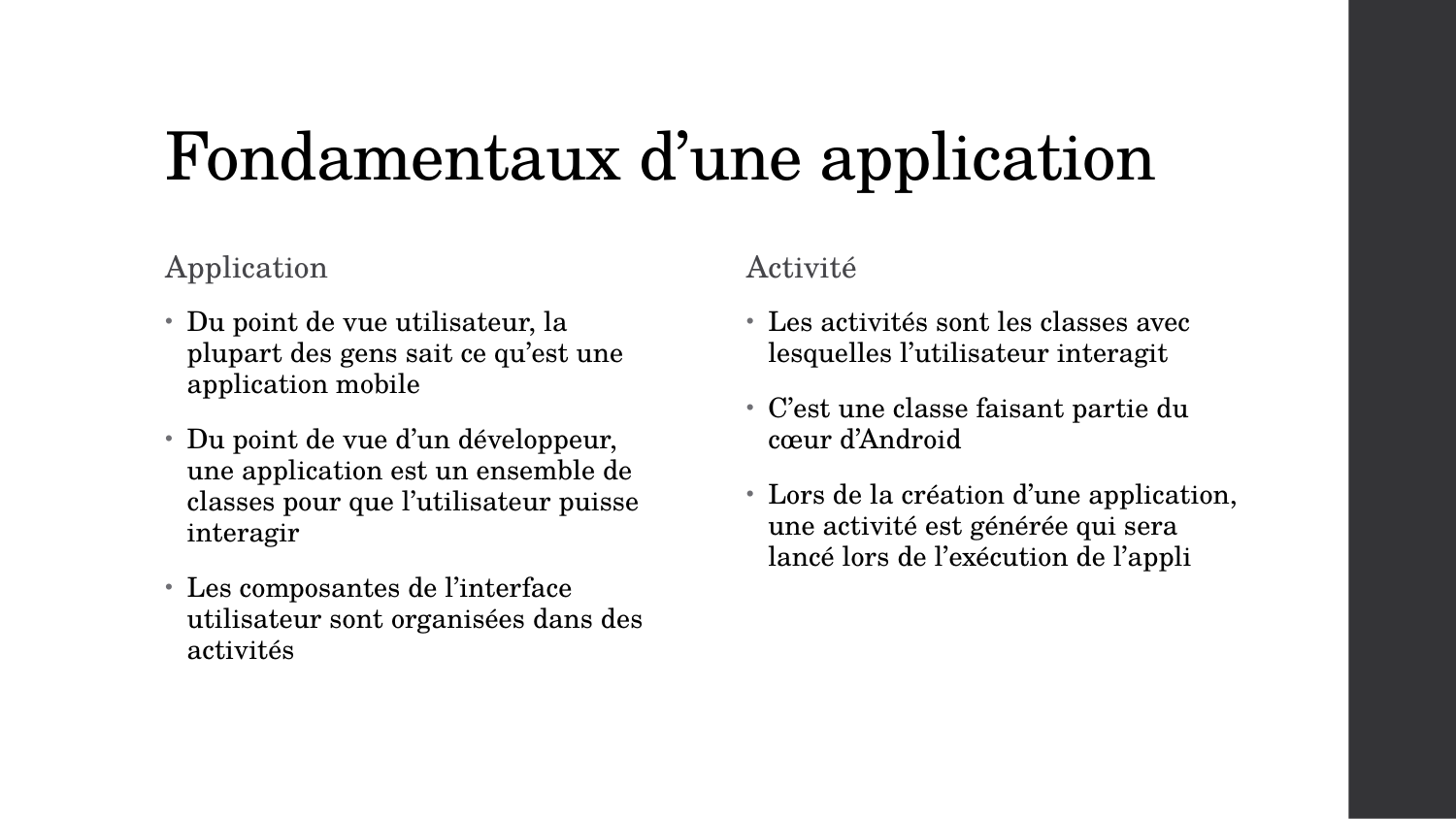

# Fondamentaux d’une application
Application
Activité
Du point de vue utilisateur, la plupart des gens sait ce qu’est une application mobile
Du point de vue d’un développeur, une application est un ensemble de classes pour que l’utilisateur puisse interagir
Les composantes de l’interface utilisateur sont organisées dans des activités
Les activités sont les classes avec lesquelles l’utilisateur interagit
C’est une classe faisant partie du cœur d’Android
Lors de la création d’une application, une activité est générée qui sera lancé lors de l’exécution de l’appli